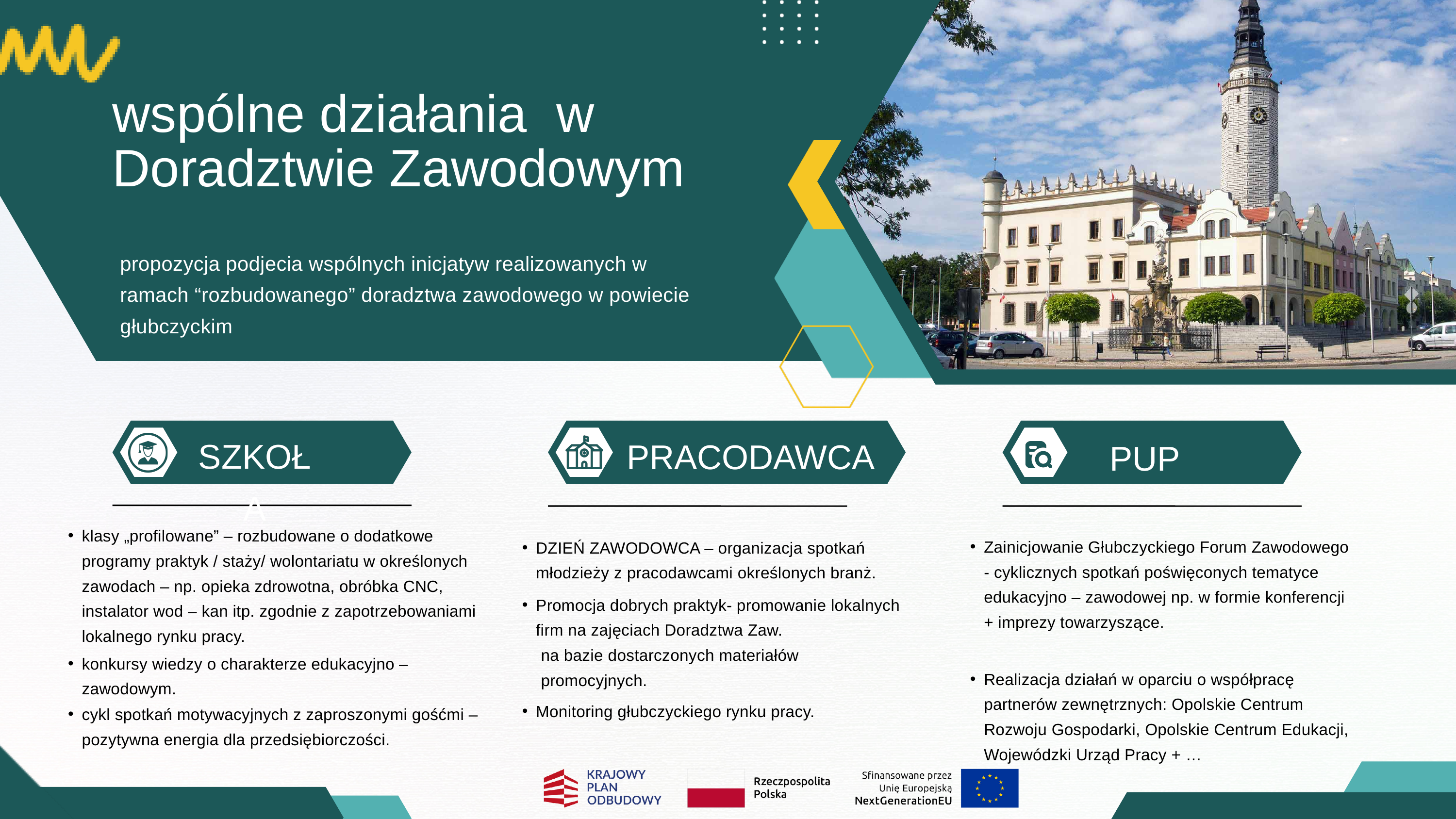

wspólne działania  w Doradztwie Zawodowym

propozycja podjecia wspólnych inicjatyw realizowanych w ramach “rozbudowanego” doradztwa zawodowego w powiecie głubczyckim

PUP

SZKOŁA
PRACODAWCA

klasy „profilowane” – rozbudowane o dodatkowe programy praktyk / staży/ wolontariatu w określonych zawodach – np. opieka zdrowotna, obróbka CNC, instalator wod – kan itp. zgodnie z zapotrzebowaniami lokalnego rynku pracy.
Zainicjowanie Głubczyckiego Forum Zawodowego - cyklicznych spotkań poświęconych tematyce edukacyjno – zawodowej np. w formie konferencji + imprezy towarzyszące.
DZIEŃ ZAWODOWCA – organizacja spotkań młodzieży z pracodawcami określonych branż.
Promocja dobrych praktyk- promowanie lokalnych firm na zajęciach Doradztwa Zaw.
       na bazie dostarczonych materiałów
       promocyjnych.
konkursy wiedzy o charakterze edukacyjno – zawodowym.
Realizacja działań w oparciu o współpracę partnerów zewnętrznych: Opolskie Centrum Rozwoju Gospodarki, Opolskie Centrum Edukacji, Wojewódzki Urząd Pracy + …
Monitoring głubczyckiego rynku pracy.
cykl spotkań motywacyjnych z zaproszonymi gośćmi – pozytywna energia dla przedsiębiorczości.